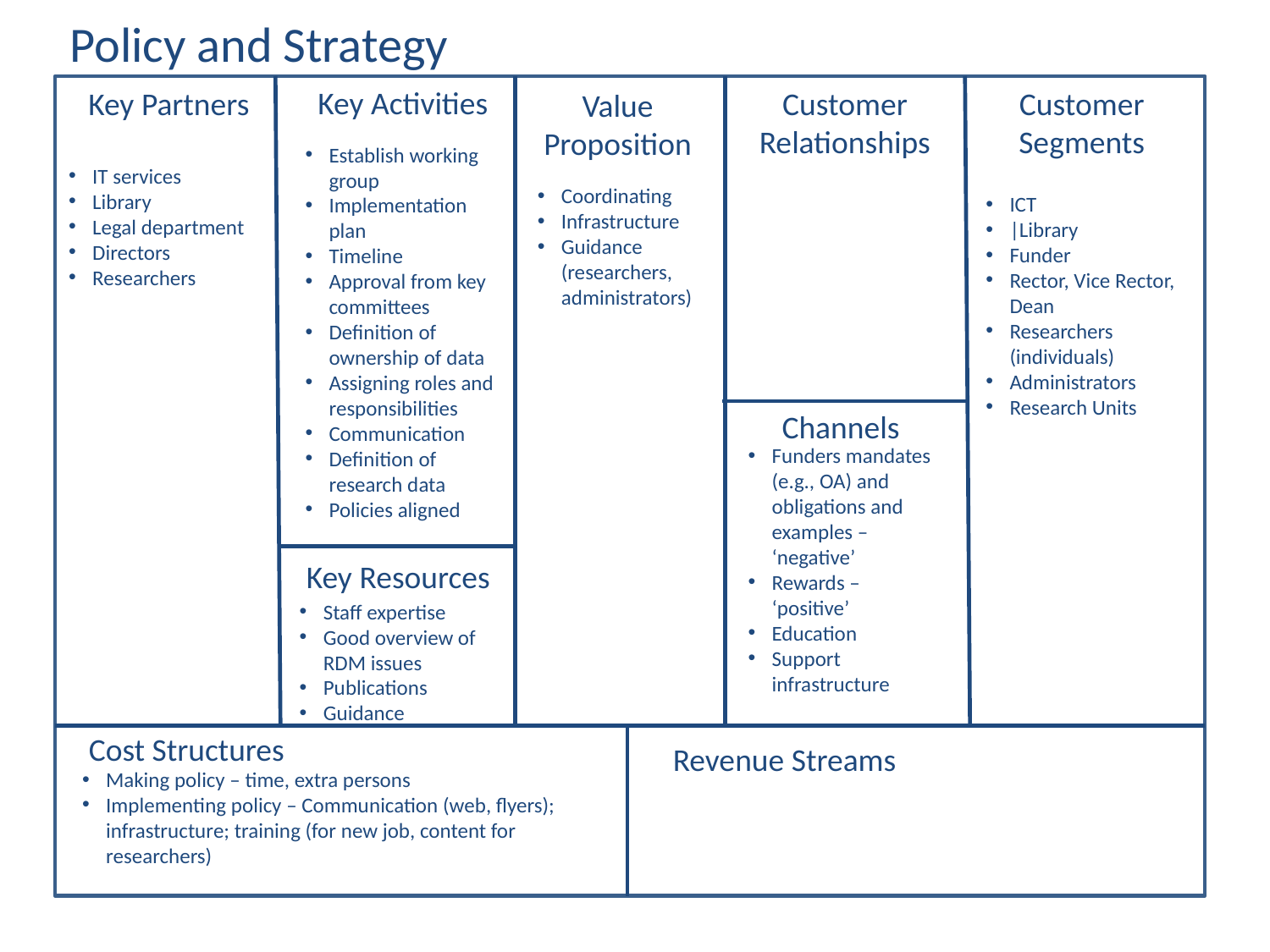

Policy and Strategy

Key Activities
Key Partners
Customer Relationships
Customer Segments
Value Proposition
Establish working group
Implementation plan
Timeline
Approval from key committees
Definition of ownership of data
Assigning roles and responsibilities
Communication
Definition of research data
Policies aligned

IT services
Library
Legal department
Directors
Researchers

Coordinating
Infrastructure
Guidance (researchers, administrators)

ICT
|Library
Funder
Rector, Vice Rector, Dean
Researchers (individuals)
Administrators
Research Units
Channels
Funders mandates (e.g., OA) and obligations and examples – ‘negative’
Rewards – ‘positive’
Education
Support infrastructure
Key Resources
Staff expertise
Good overview of RDM issues
Publications
Guidance

Cost Structures
Revenue Streams
Making policy – time, extra persons
Implementing policy – Communication (web, flyers); infrastructure; training (for new job, content for researchers)